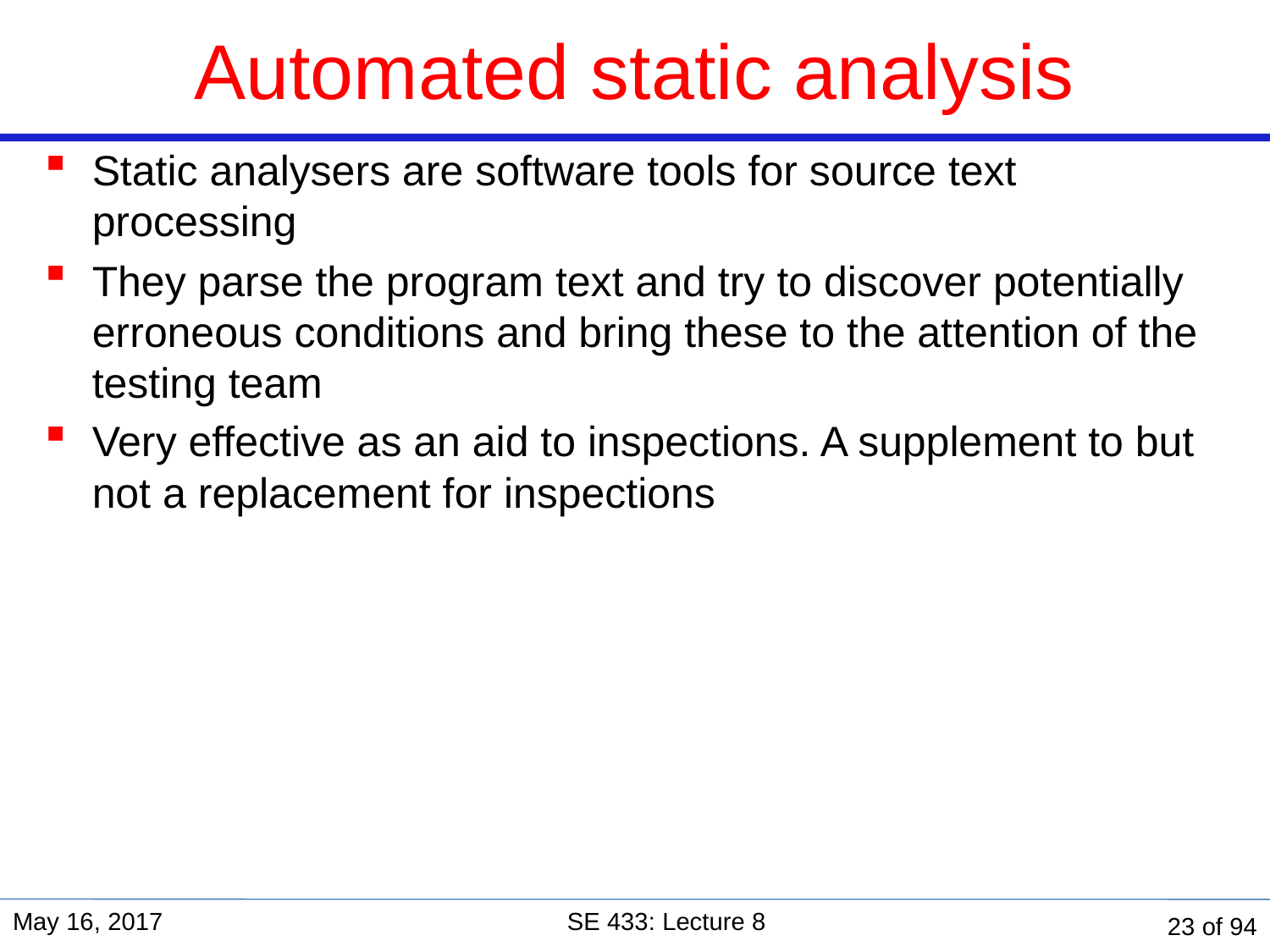

# Automated static analysis
Static analysers are software tools for source text processing
They parse the program text and try to discover potentially erroneous conditions and bring these to the attention of the testing team
Very effective as an aid to inspections. A supplement to but not a replacement for inspections
May 16, 2017
SE 433: Lecture 8
23 of 94